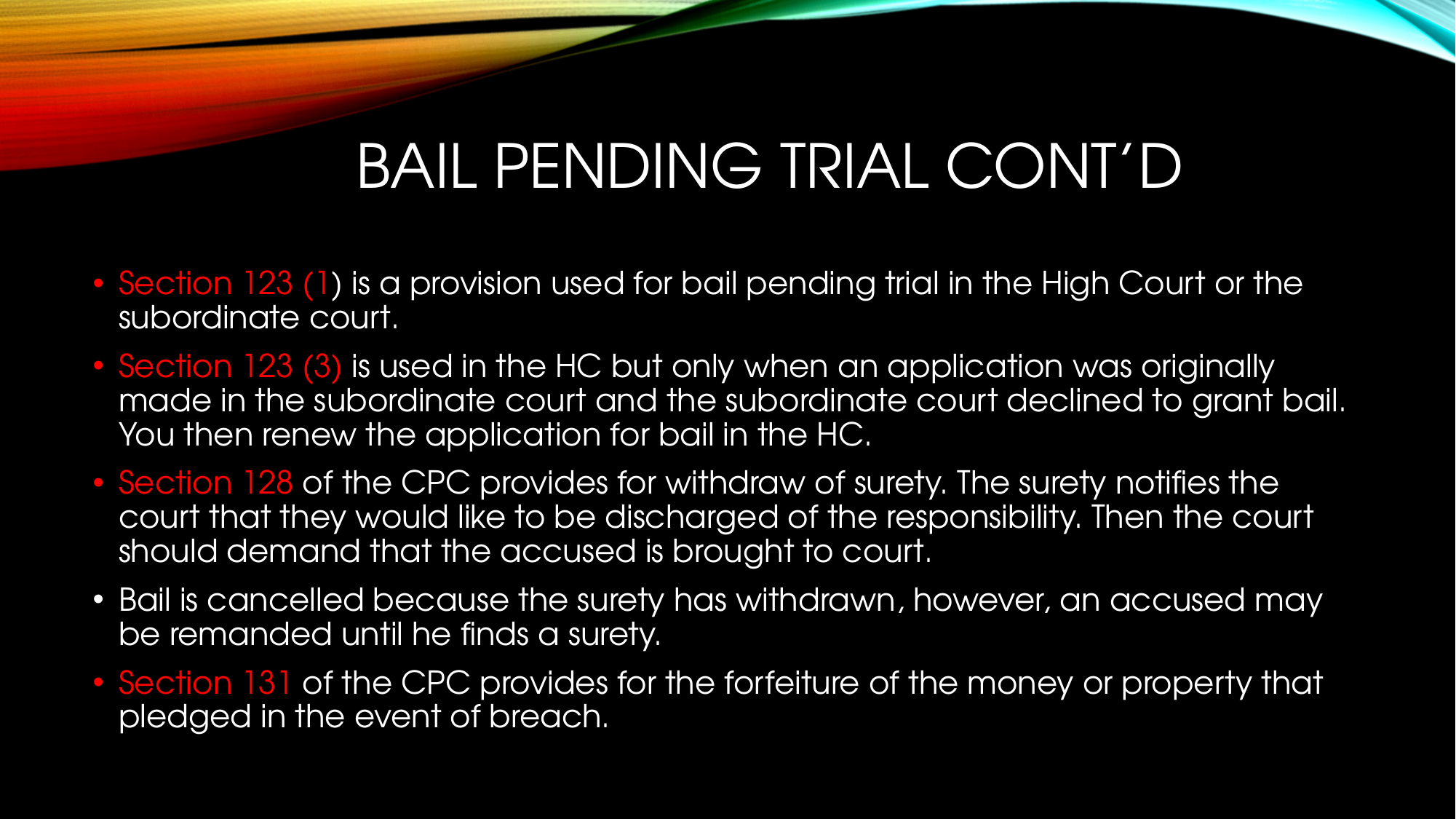

# bail pending trial cont’d
Section 123 (1) is a provision used for bail pending trial in the High Court or the subordinate court.
Section 123 (3) is used in the HC but only when an application was originally made in the subordinate court and the subordinate court declined to grant bail. You then renew the application for bail in the HC.
Section 128 of the CPC provides for withdraw of surety. The surety notifies the court that they would like to be discharged of the responsibility. Then the court should demand that the accused is brought to court.
Bail is cancelled because the surety has withdrawn, however, an accused may be remanded until he finds a surety.
Section 131 of the CPC provides for the forfeiture of the money or property that pledged in the event of breach.